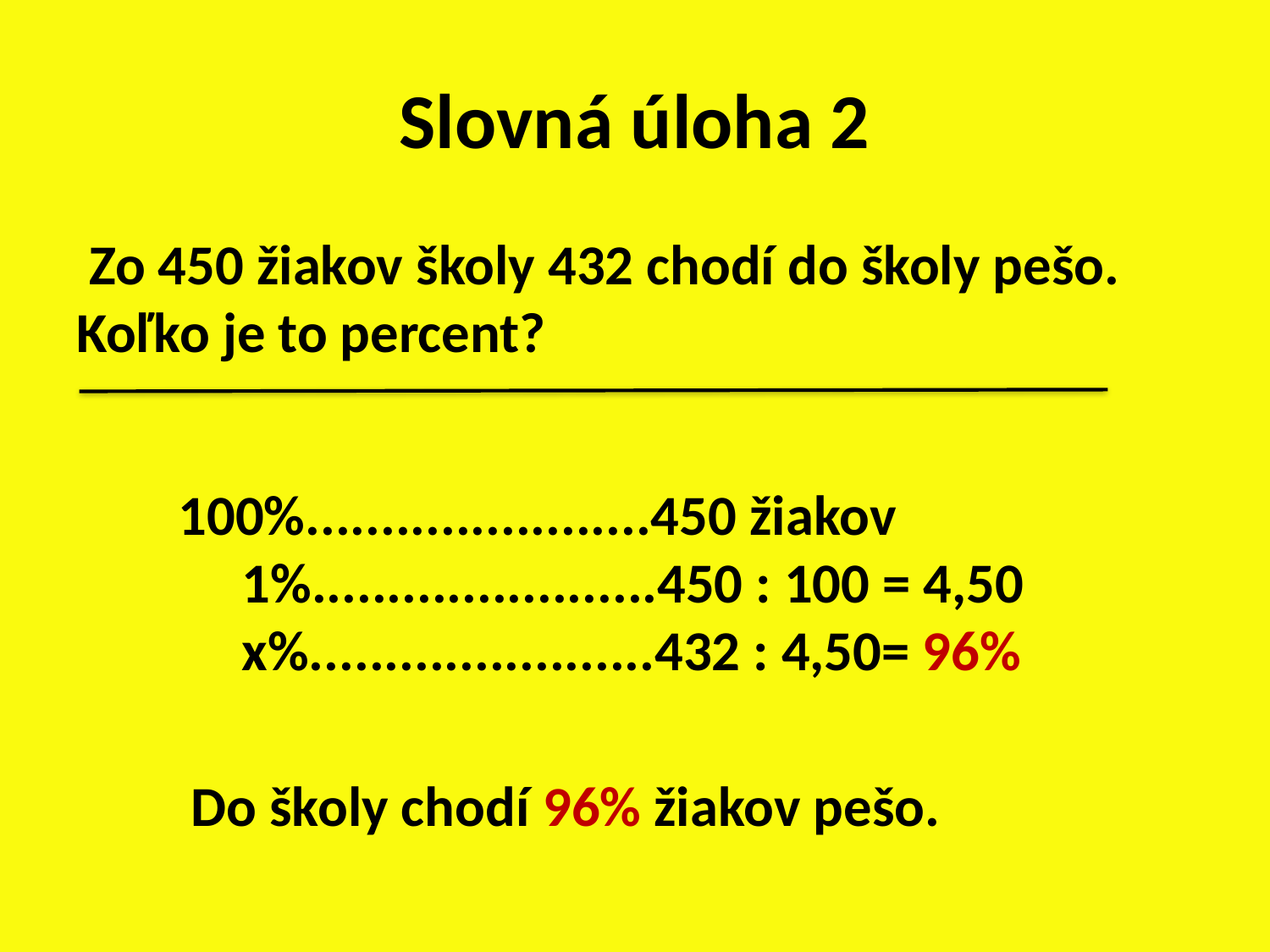

# Slovná úloha 2
 Zo 450 žiakov školy 432 chodí do školy pešo. Koľko je to percent?
100%.......................450 žiakov
     1%.......................450 : 100 = 4,50
     x%.......................432 : 4,50= 96%
Do školy chodí 96% žiakov pešo.